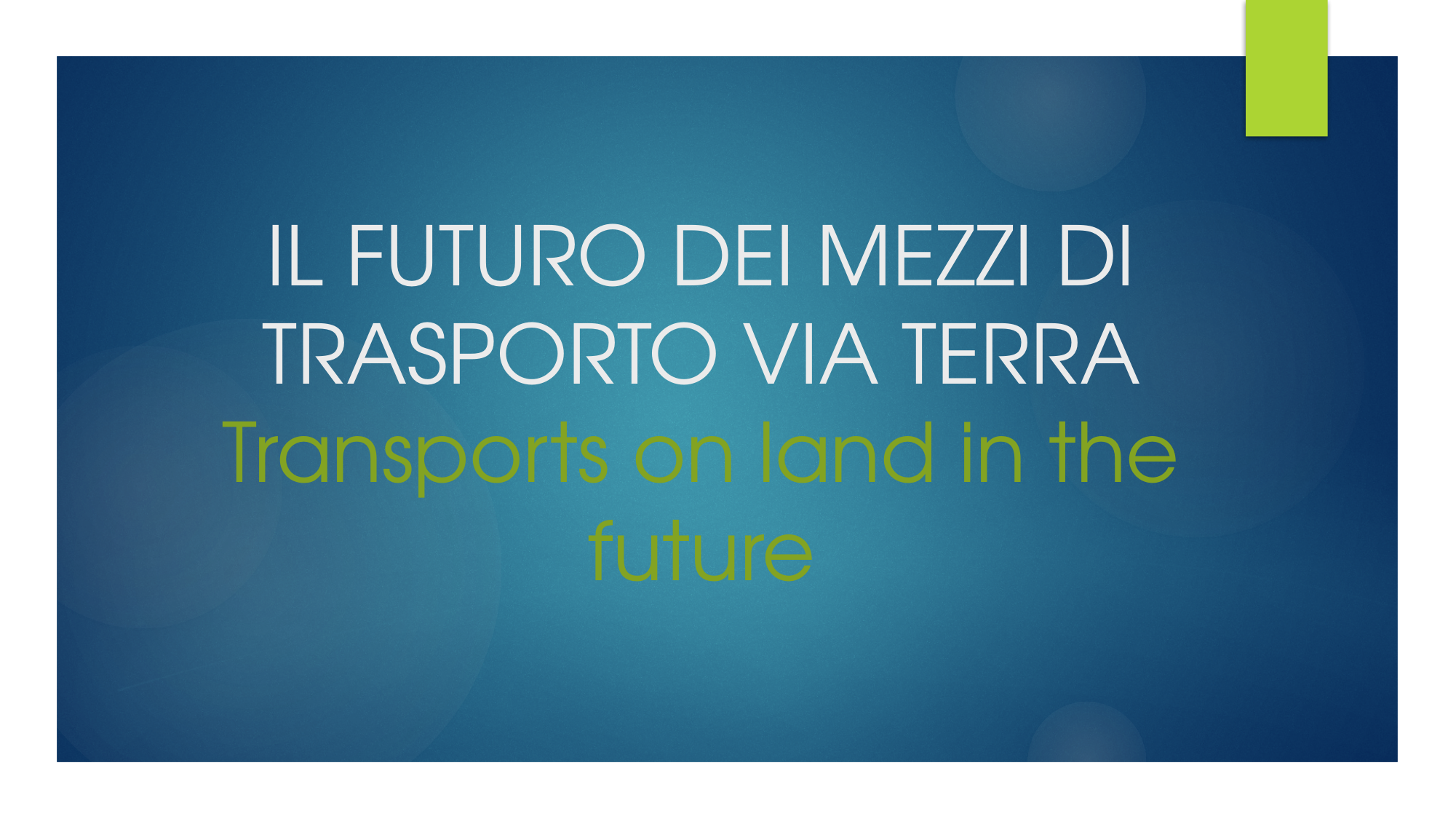

# IL FUTURO DEI MEZZI DI TRASPORTO VIA TERRA Transports on land in the future